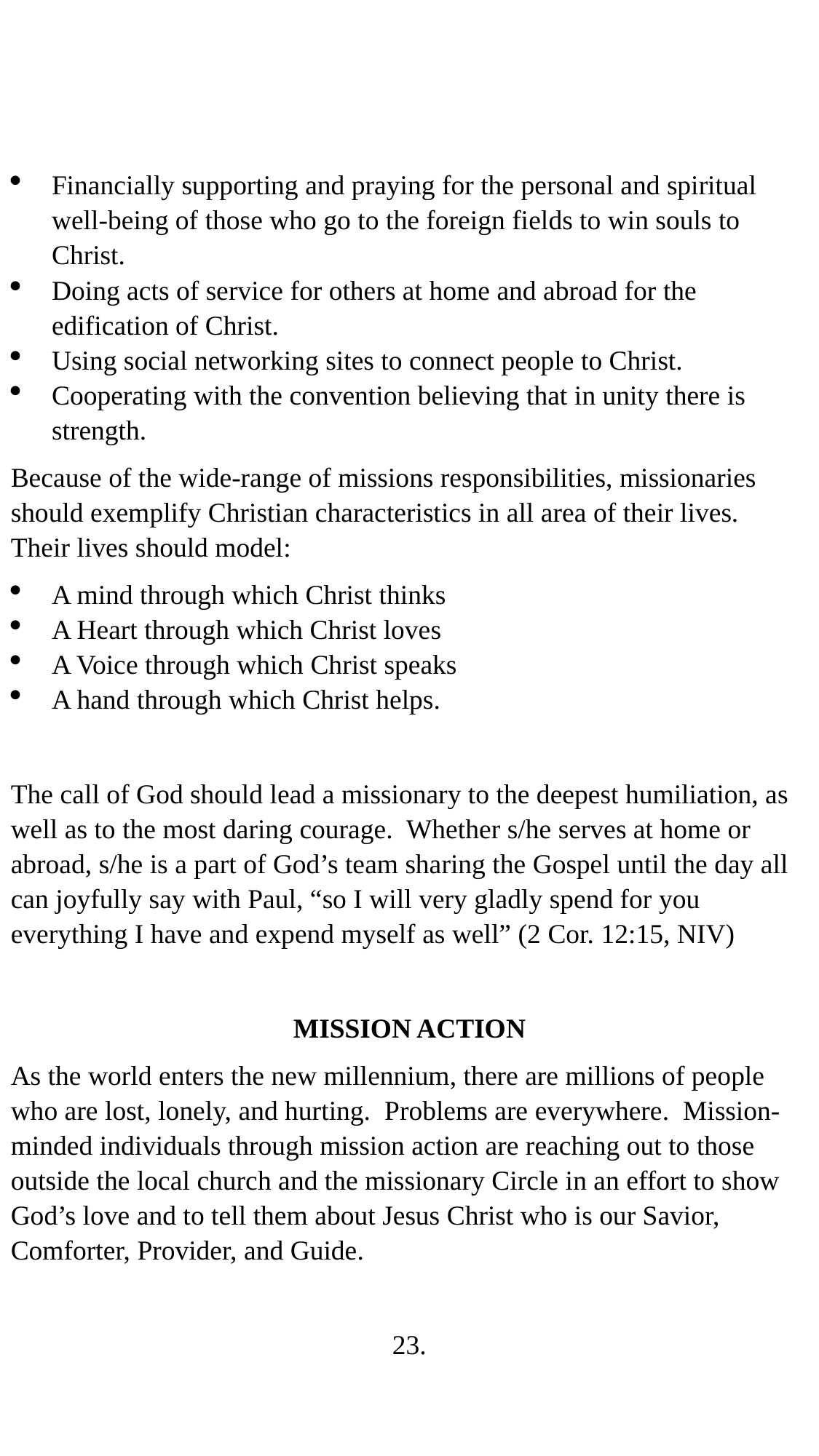

Financially supporting and praying for the personal and spiritual well-being of those who go to the foreign fields to win souls to Christ.
Doing acts of service for others at home and abroad for the edification of Christ.
Using social networking sites to connect people to Christ.
Cooperating with the convention believing that in unity there is strength.
Because of the wide-range of missions responsibilities, missionaries should exemplify Christian characteristics in all area of their lives.  Their lives should model:
A mind through which Christ thinks
A Heart through which Christ loves
A Voice through which Christ speaks
A hand through which Christ helps.

The call of God should lead a missionary to the deepest humiliation, as well as to the most daring courage.  Whether s/he serves at home or abroad, s/he is a part of God’s team sharing the Gospel until the day all can joyfully say with Paul, “so I will very gladly spend for you everything I have and expend myself as well” (2 Cor. 12:15, NIV)

MISSION ACTION
As the world enters the new millennium, there are millions of people who are lost, lonely, and hurting.  Problems are everywhere.  Mission-minded individuals through mission action are reaching out to those outside the local church and the missionary Circle in an effort to show God’s love and to tell them about Jesus Christ who is our Savior, Comforter, Provider, and Guide.

23.